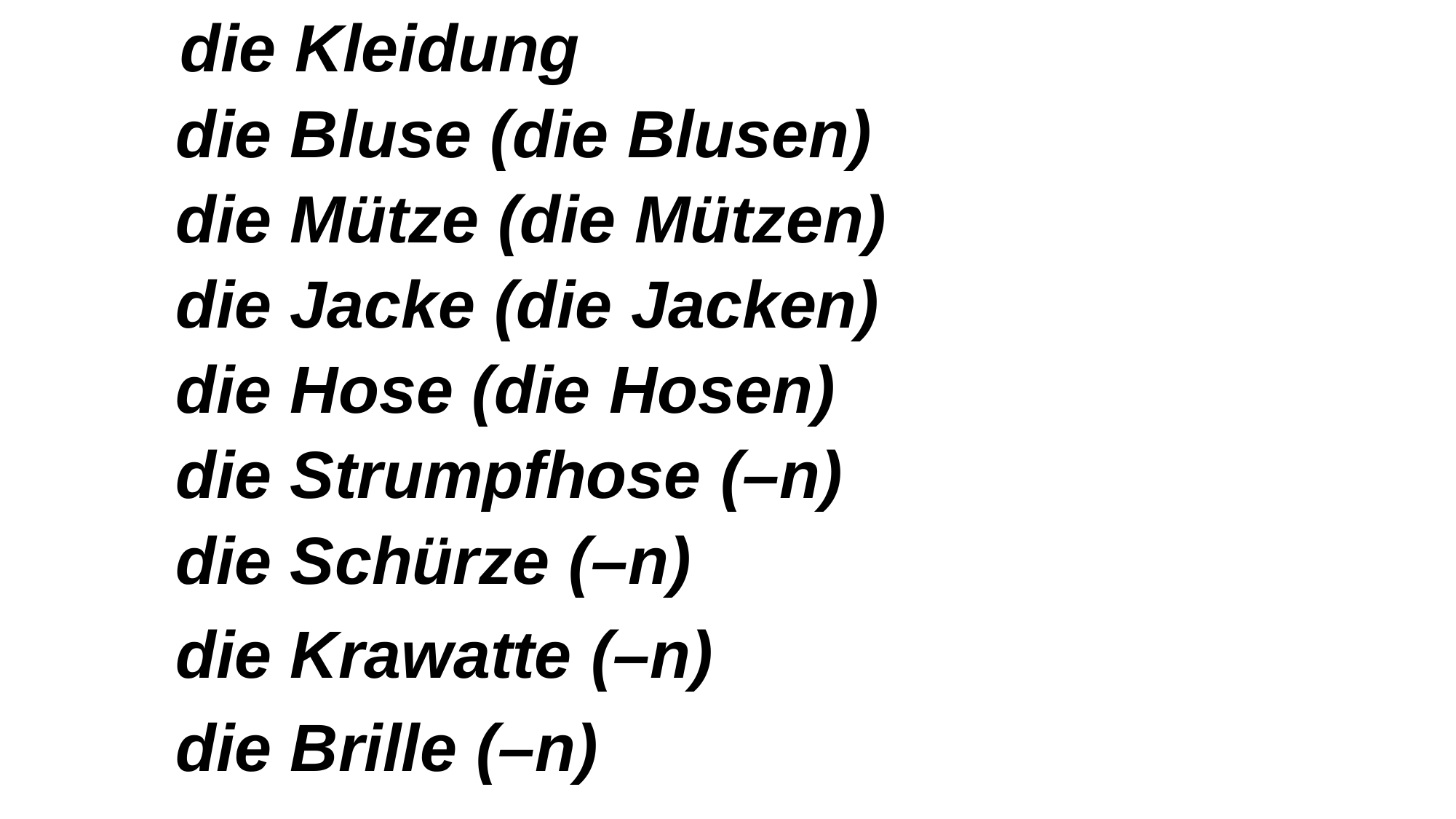

die Kleidung
die Bluse (die Blusen)
die Mütze (die Mützen)
die Jacke (die Jacken)
die Hose (die Hosen)
die Strumpfhose (–n)
die Schürze (–n)
die Krawatte (–n)
die Brille (–n)